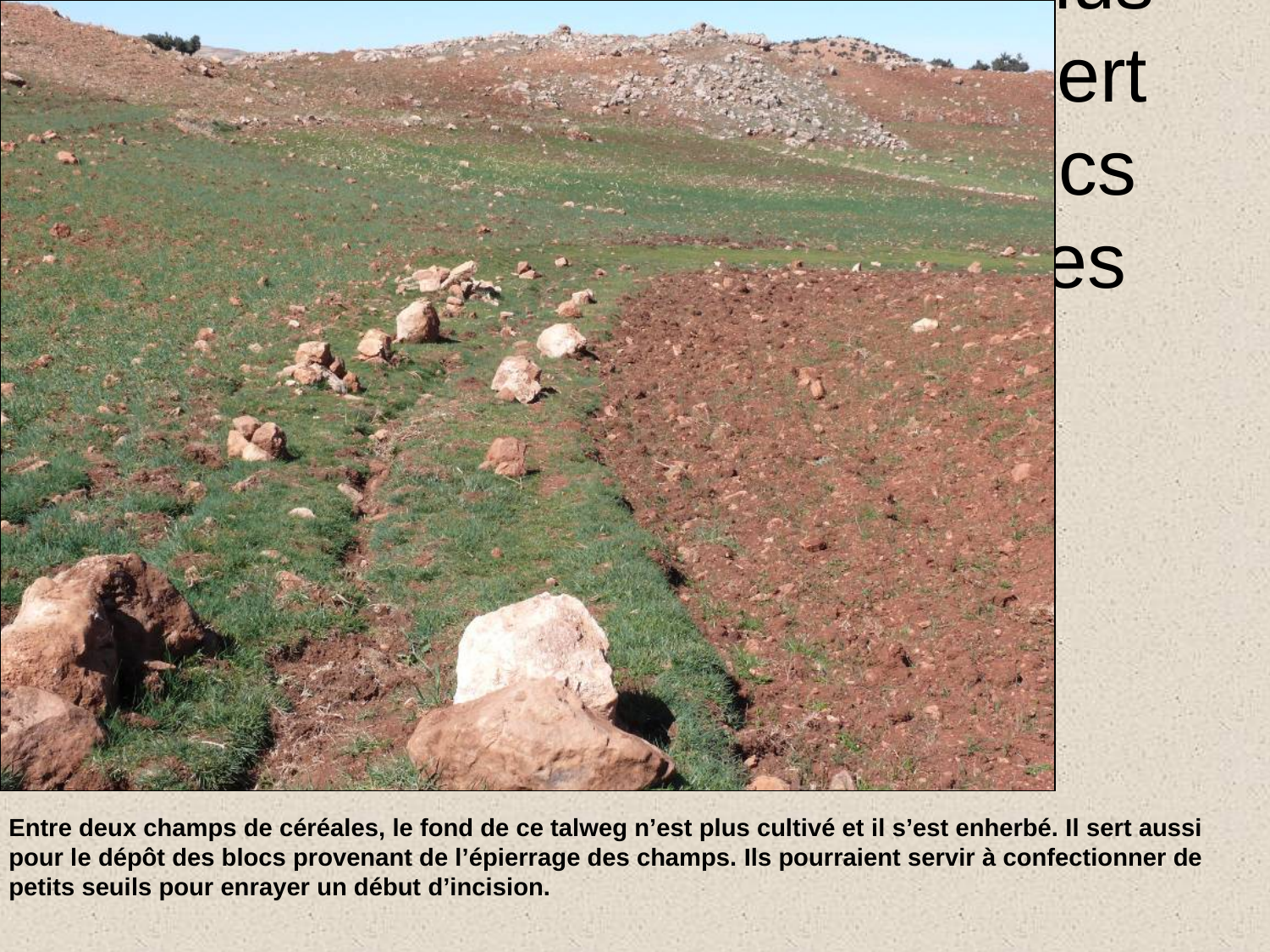

# Entre deux champs de céréales, le fond de ce talweg n’est plus cultivé et s’est enherbé. Il sert aussi pour le dépôt des blocs provenant de l’épierrage des champs.
Entre deux champs de céréales, le fond de ce talweg n’est plus cultivé et il s’est enherbé. Il sert aussi pour le dépôt des blocs provenant de l’épierrage des champs. Ils pourraient servir à confectionner de petits seuils pour enrayer un début d’incision.